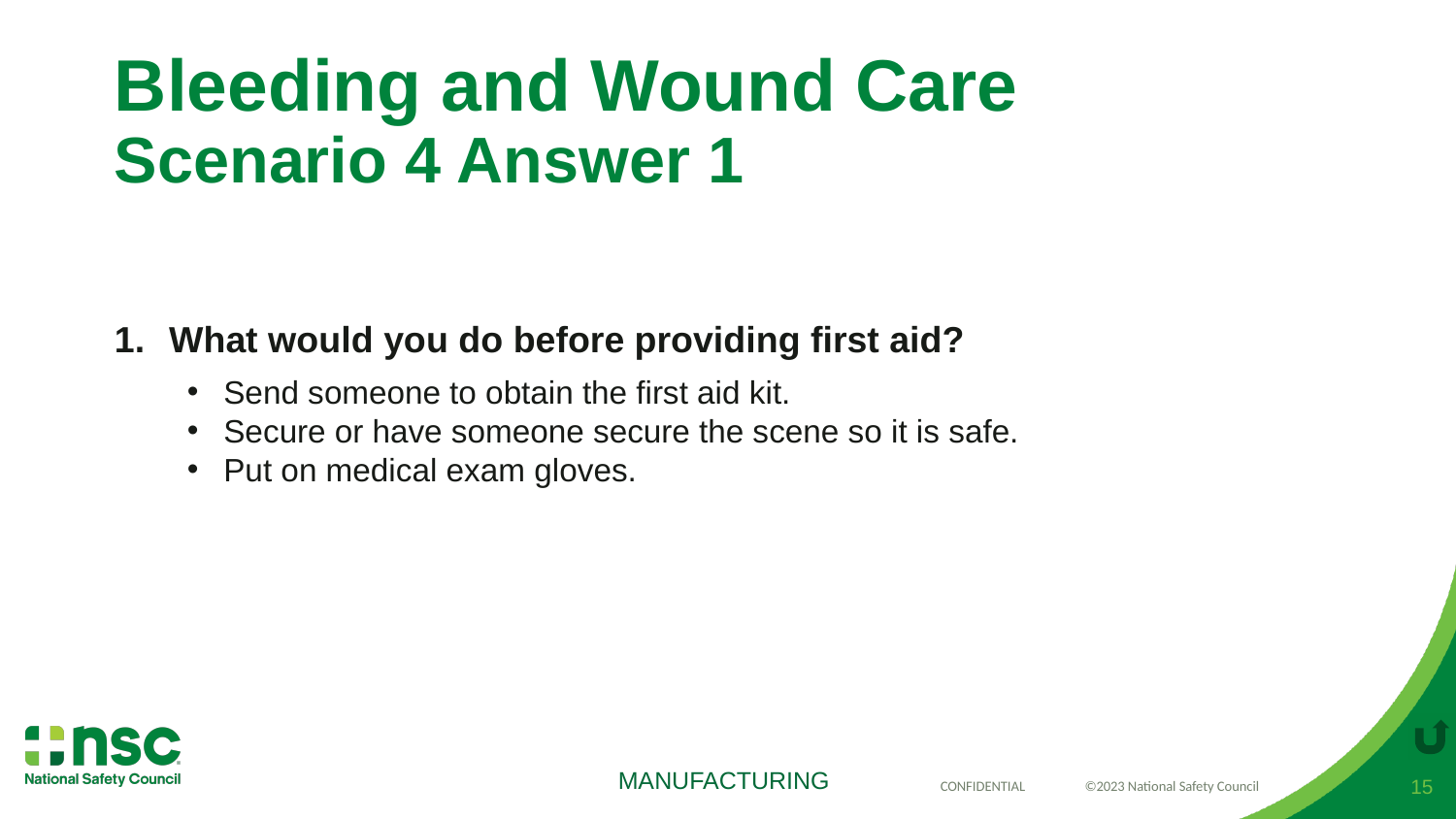

# Bleeding and Wound Care Scenario 4 Answer 1
What would you do before providing first aid?
Send someone to obtain the first aid kit.
Secure or have someone secure the scene so it is safe.
Put on medical exam gloves.